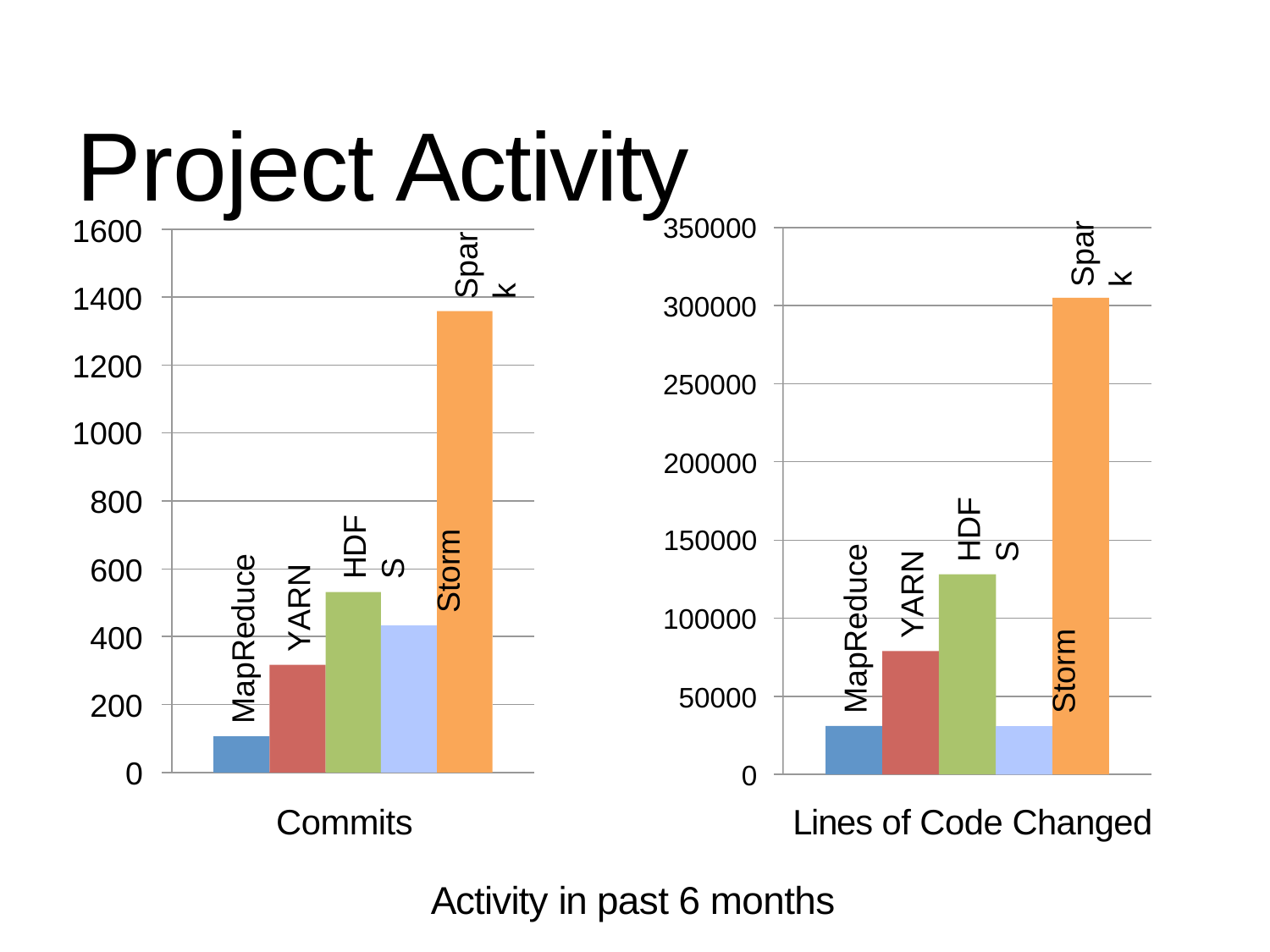

Project	Activity
Spark
350000
1600
Spark

1400
300000

1200

250000

1000
200000
800
150000
600

MapReduce

YARN

HDFS

Storm
MapReduce

YARN

HDFS

Storm

100000
400

50000
200

0
0

Commits
Lines of Code Changed
Activity in past 6 months